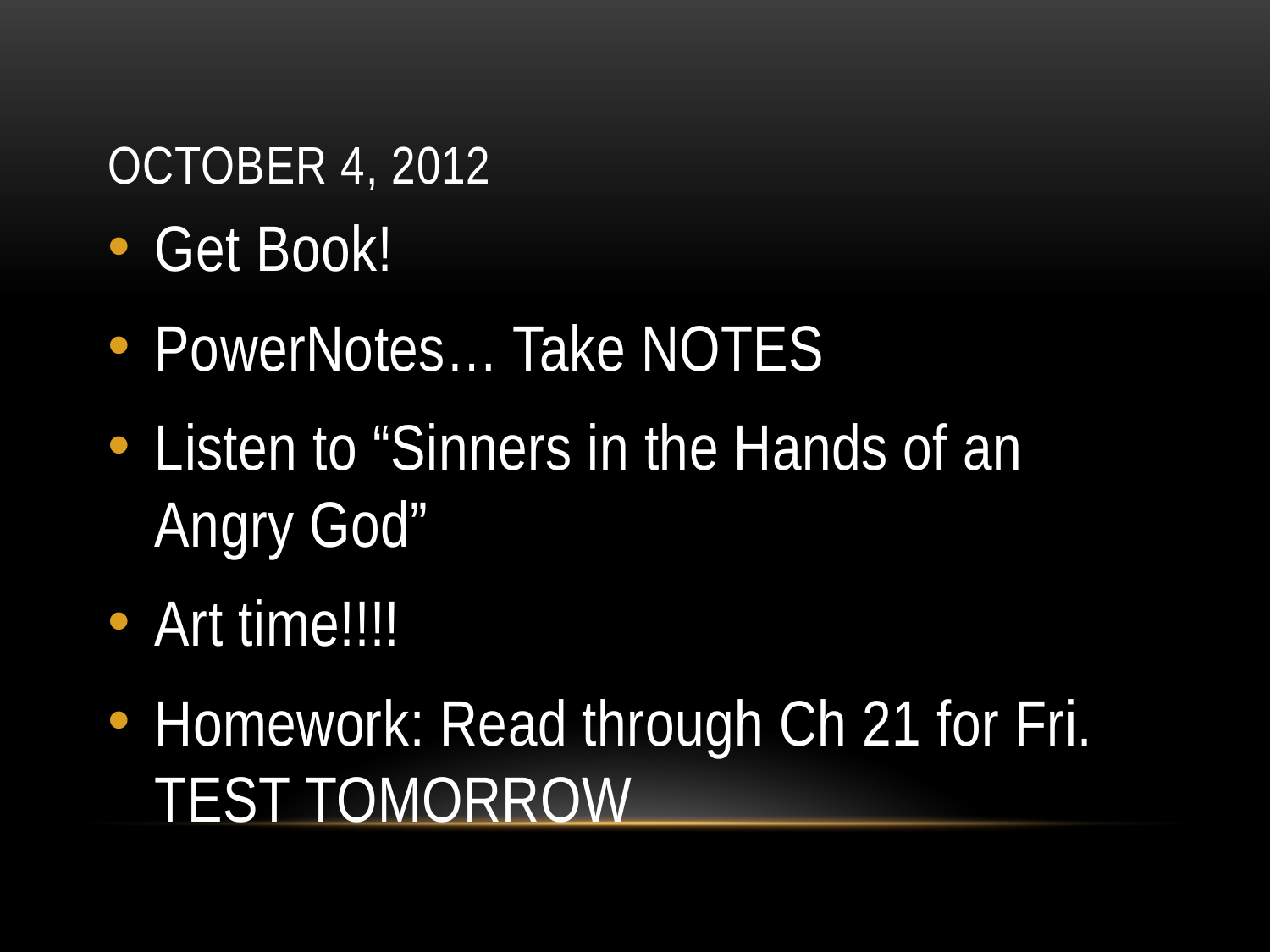

# October 4, 2012
Get Book!
PowerNotes… Take NOTES
Listen to “Sinners in the Hands of an Angry God”
Art time!!!!
Homework: Read through Ch 21 for Fri. TEST TOMORROW